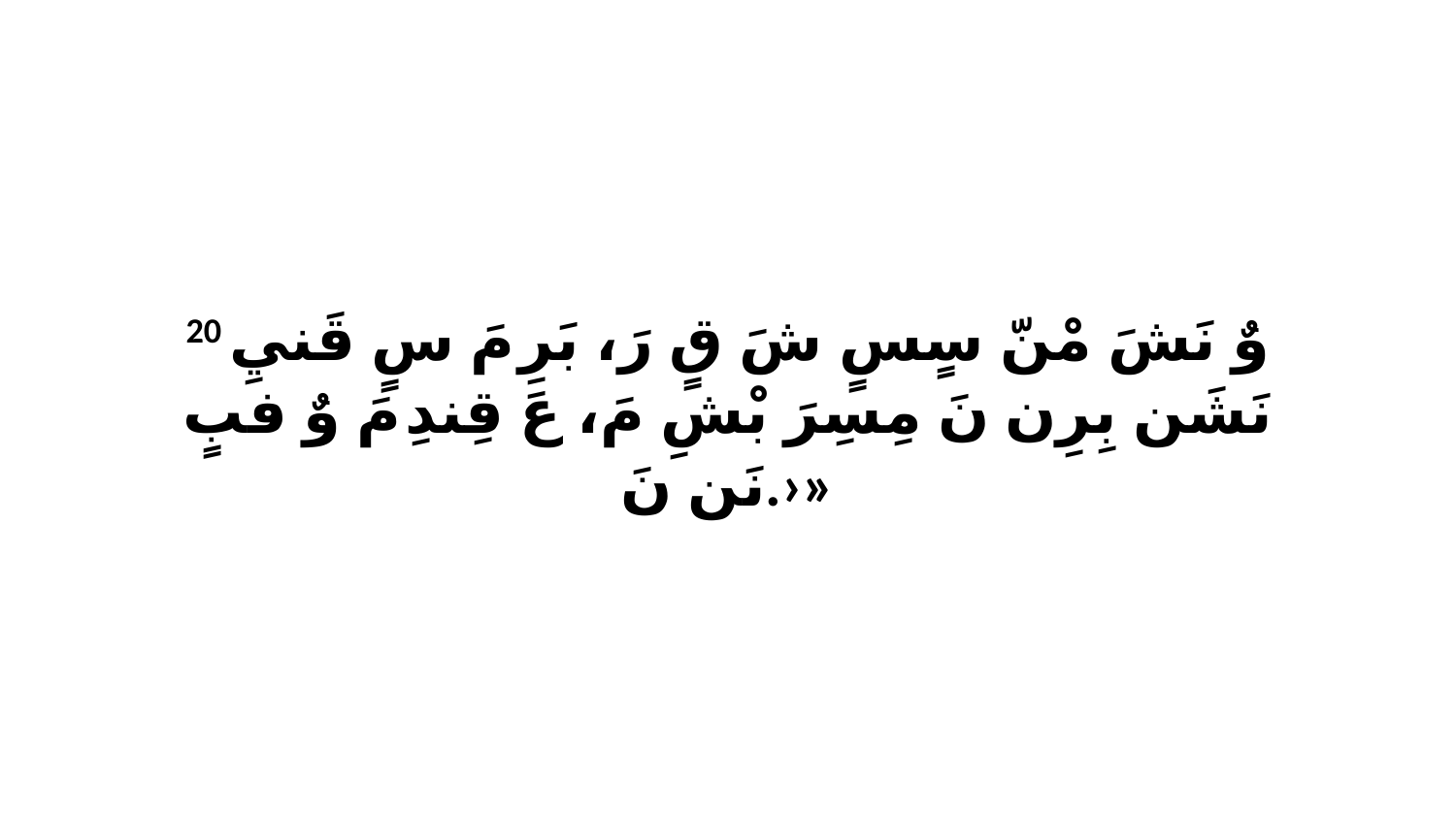

20 وٌ نَشَ مْنّ سٍسٍ شَ قٍ رَ، بَرِ مَ سٍ قَنيِ نَشَن بِرِن نَ مِسِرَ بْشِ مَ، عَ قِندِ مَ وٌ فبٍ نَن نَ.›»